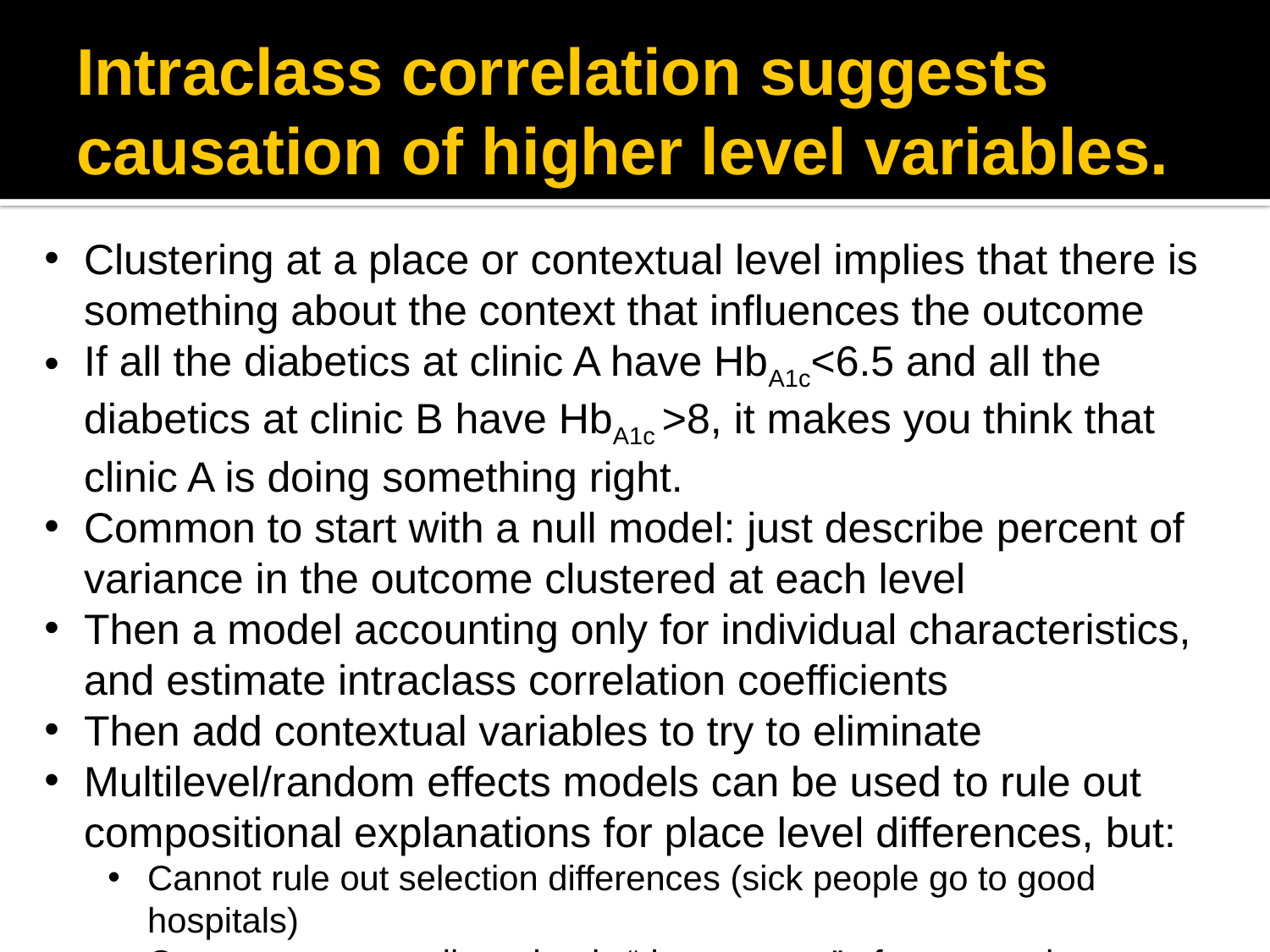

# Intraclass correlation suggests causation of higher level variables.
Clustering at a place or contextual level implies that there is something about the context that influences the outcome
If all the diabetics at clinic A have HbA1c<6.5 and all the diabetics at clinic B have HbA1c >8, it makes you think that clinic A is doing something right.
Common to start with a null model: just describe percent of variance in the outcome clustered at each level
Then a model accounting only for individual characteristics, and estimate intraclass correlation coefficients
Then add contextual variables to try to eliminate
Multilevel/random effects models can be used to rule out compositional explanations for place level differences, but:
Cannot rule out selection differences (sick people go to good hospitals)
Controversy regarding what is “downstream” of contextual exposures.